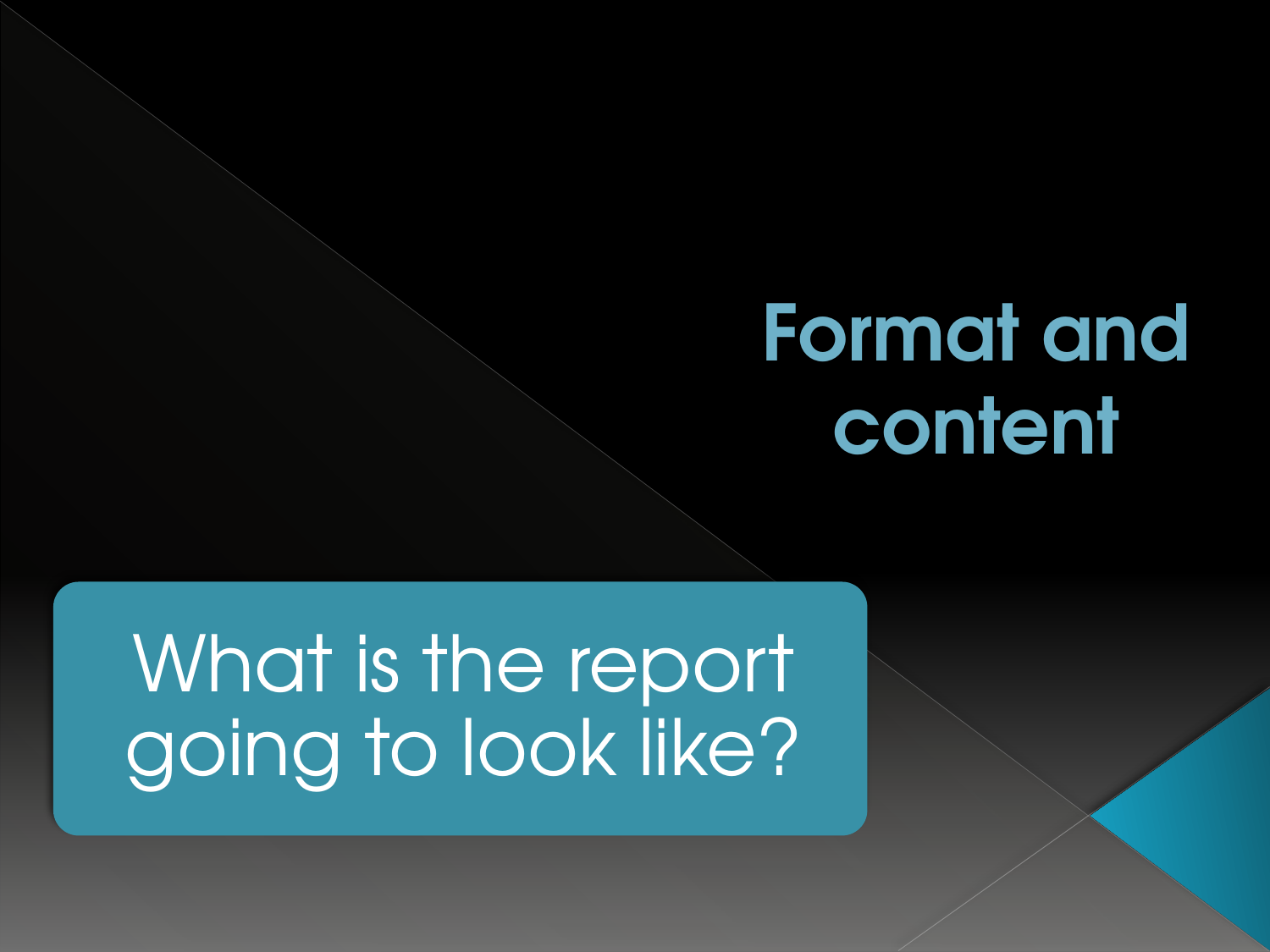

# Format and content
What is the report going to look like?